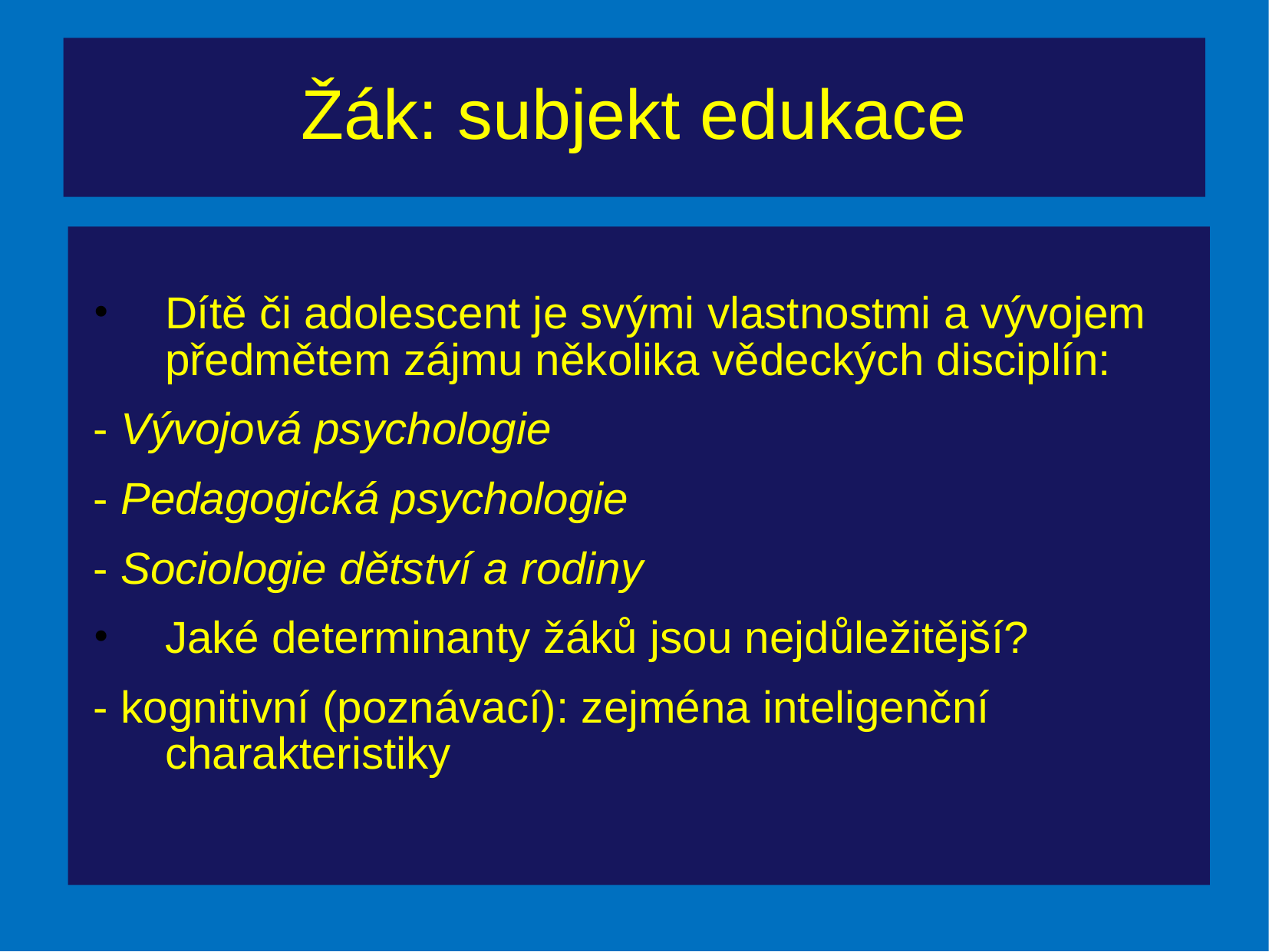

# Žák: subjekt edukace

Dítě či adolescent je svými vlastnostmi a vývojem předmětem zájmu několika vědeckých disciplín:
- Vývojová psychologie
- Pedagogická psychologie
- Sociologie dětství a rodiny
Jaké determinanty žáků jsou nejdůležitější?
- kognitivní (poznávací): zejména inteligenční charakteristiky